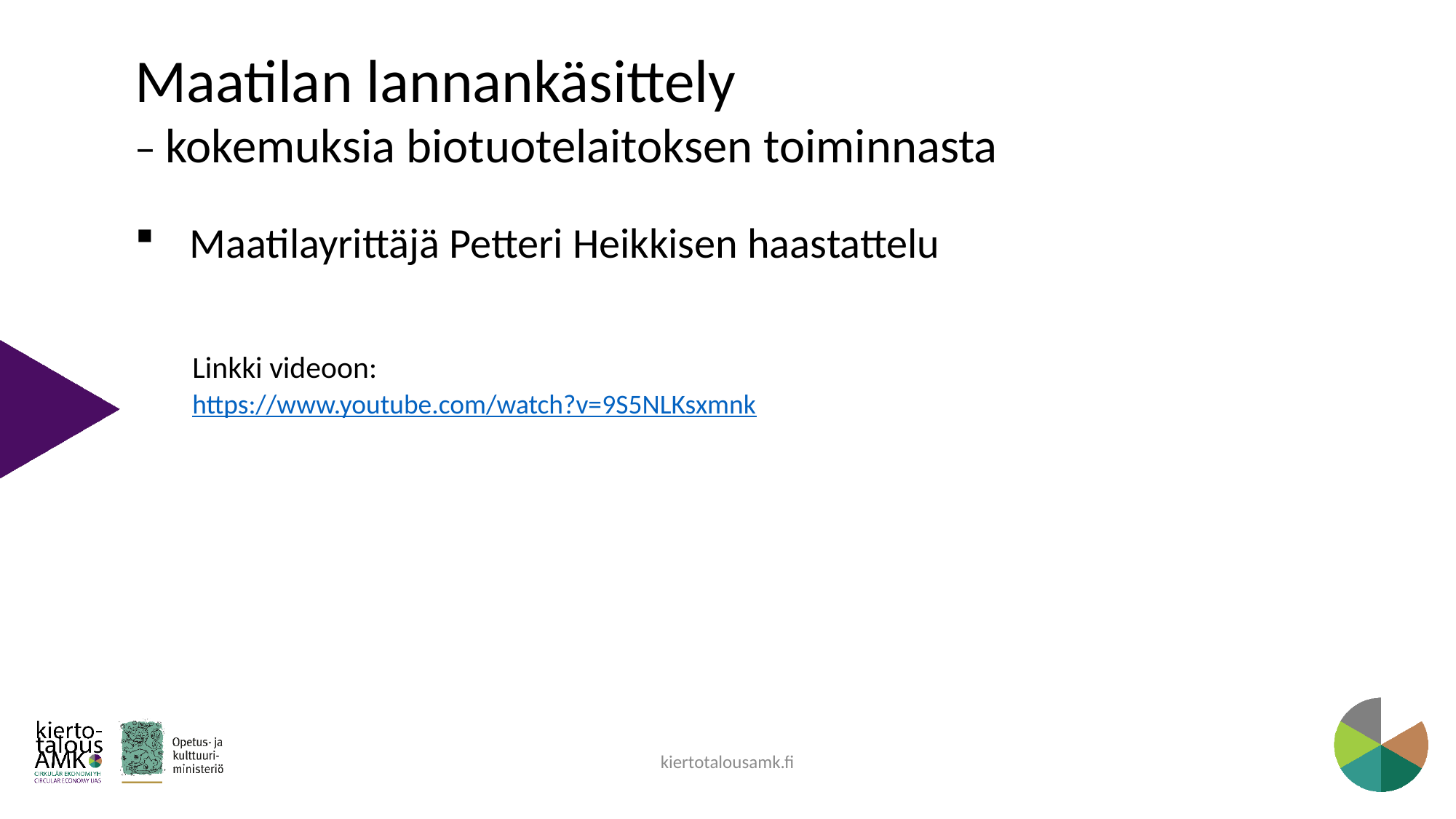

Maatilan lannankäsittely
– kokemuksia biotuotelaitoksen toiminnasta
Maatilayrittäjä Petteri Heikkisen haastattelu

Linkki videoon: https://www.youtube.com/watch?v=9S5NLKsxmnk
kiertotalousamk.fi